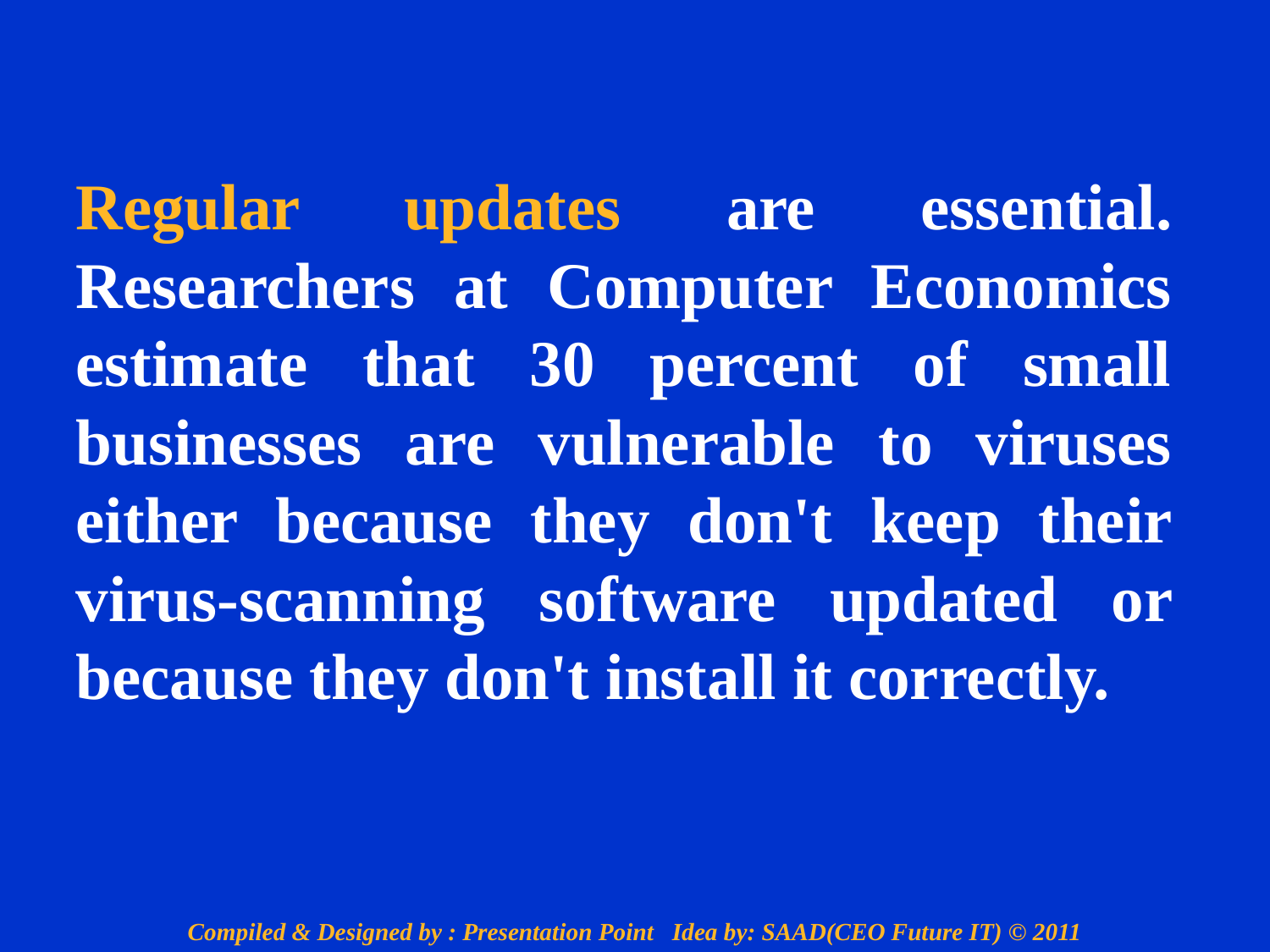

Regular updates are essential. Researchers at Computer Economics estimate that 30 percent of small businesses are vulnerable to viruses either because they don't keep their virus-scanning software updated or because they don't install it correctly.
Compiled & Designed by : Presentation Point   Idea by: SAAD(CEO Future IT) © 2011